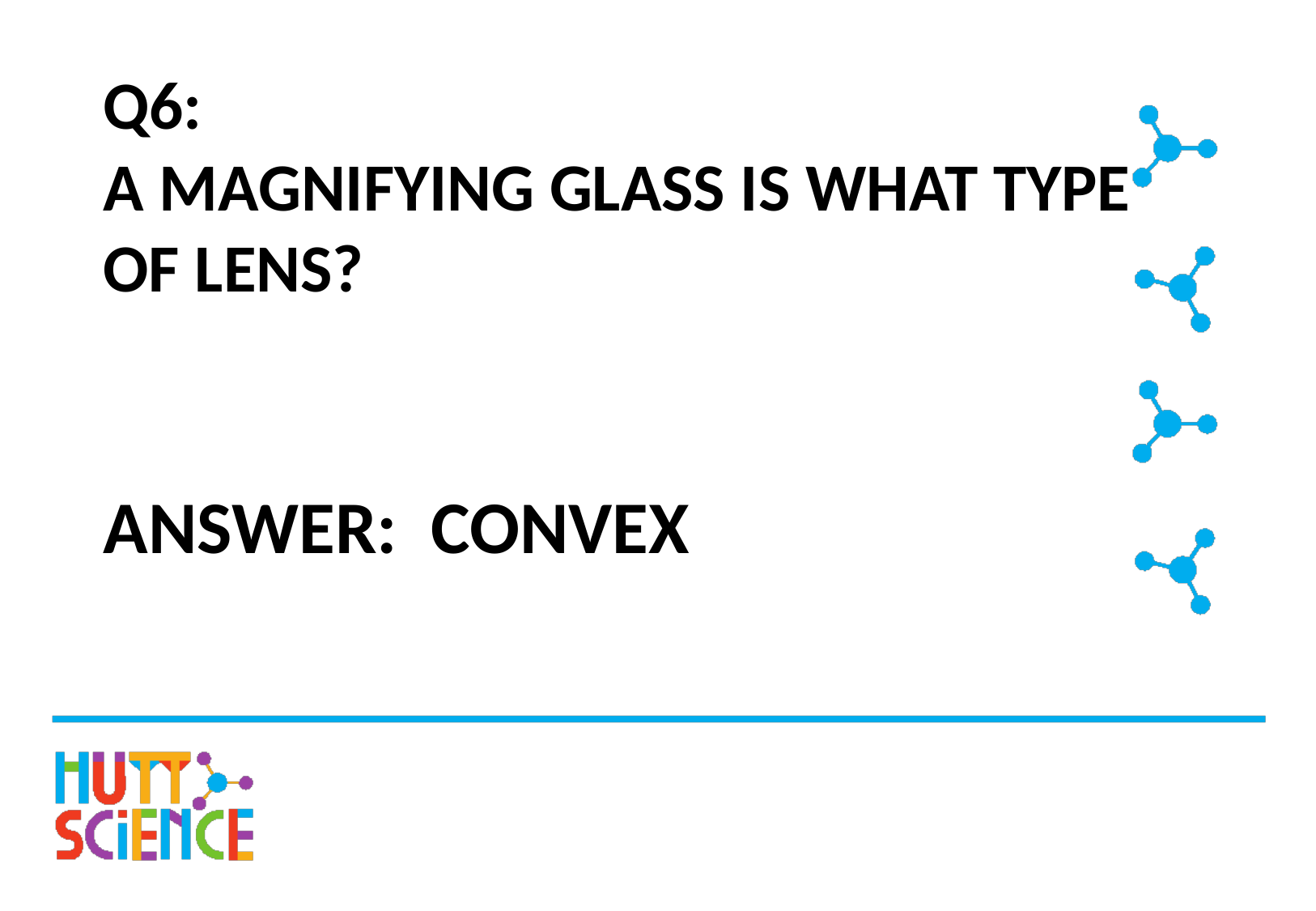

# Q6: A MAGNIFYING GLASS IS WHAT TYPE OF LENS?
ANSWER:  CONVEX